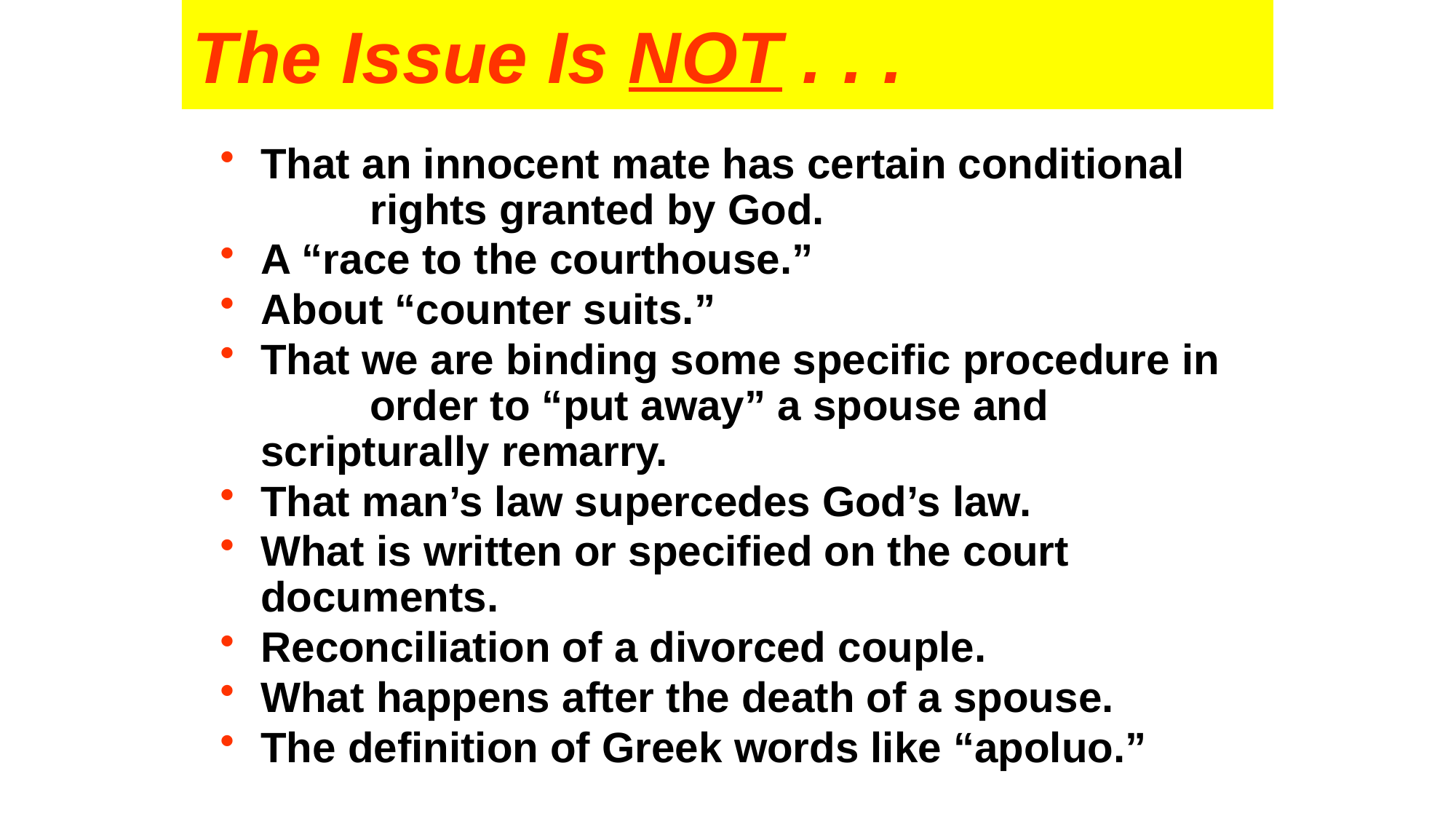

# The Issue Is NOT . . .
That an innocent mate has certain conditional 	rights granted by God.
A “race to the courthouse.”
About “counter suits.”
That we are binding some specific procedure in 	order to “put away” a spouse and 	scripturally remarry.
That man’s law supercedes God’s law.
What is written or specified on the court 	documents.
Reconciliation of a divorced couple.
What happens after the death of a spouse.
The definition of Greek words like “apoluo.”